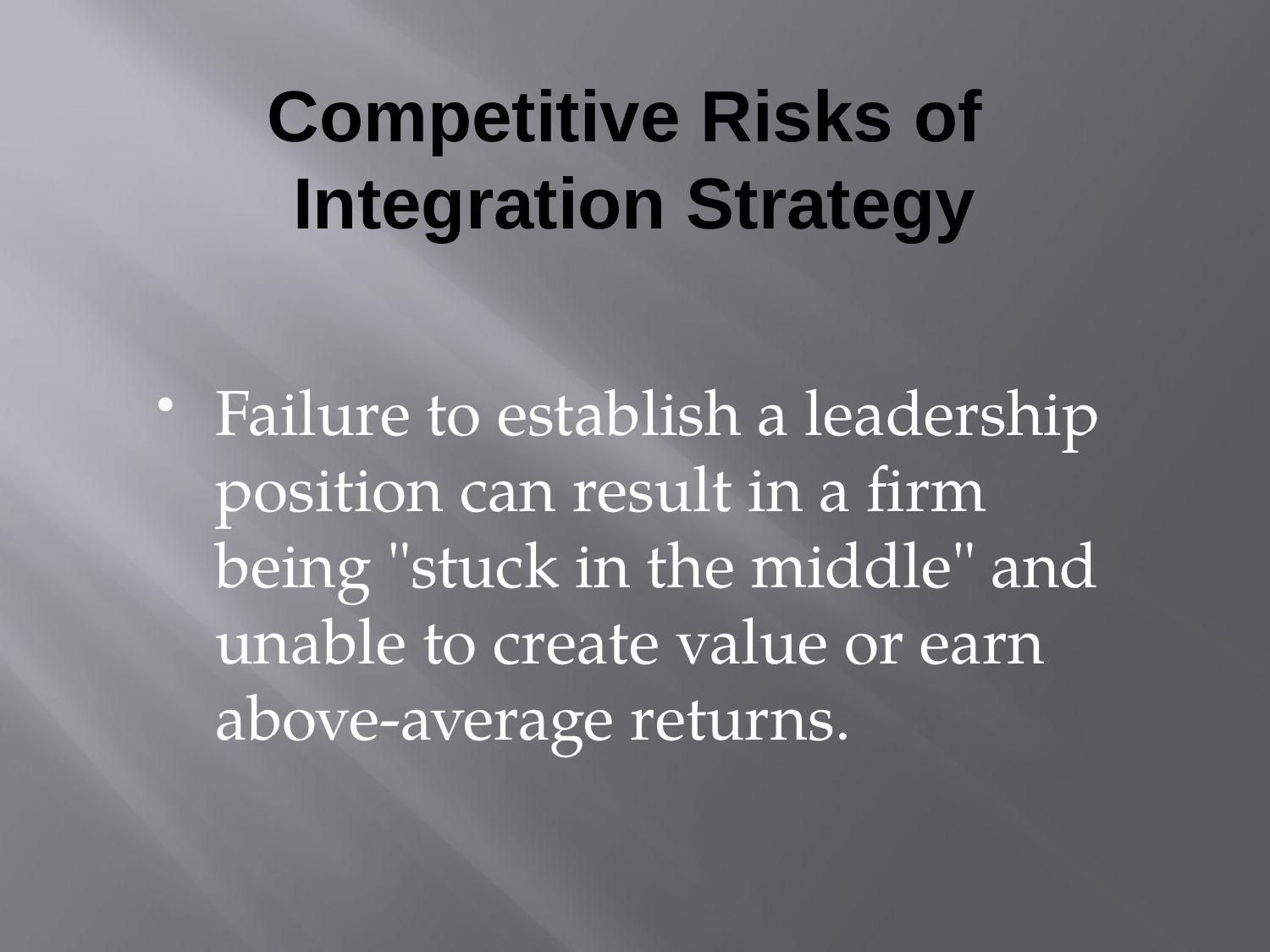

# Competitive Risks of Integration Strategy
Failure to establish a leadership position can result in a firm being "stuck in the middle" and unable to create value or earn above-average returns.